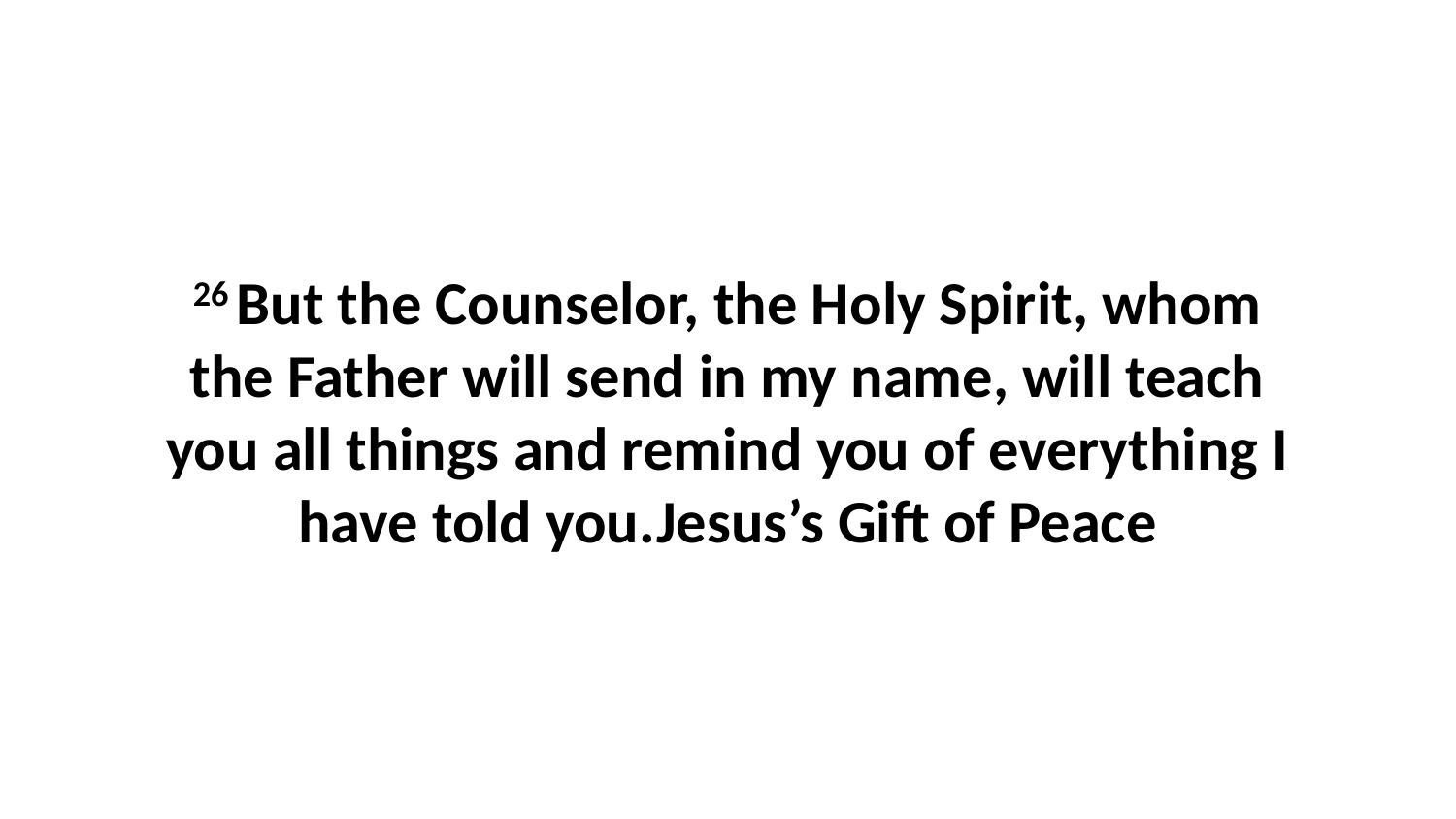

26 But the Counselor, the Holy Spirit, whom the Father will send in my name, will teach you all things and remind you of everything I have told you.Jesus’s Gift of Peace